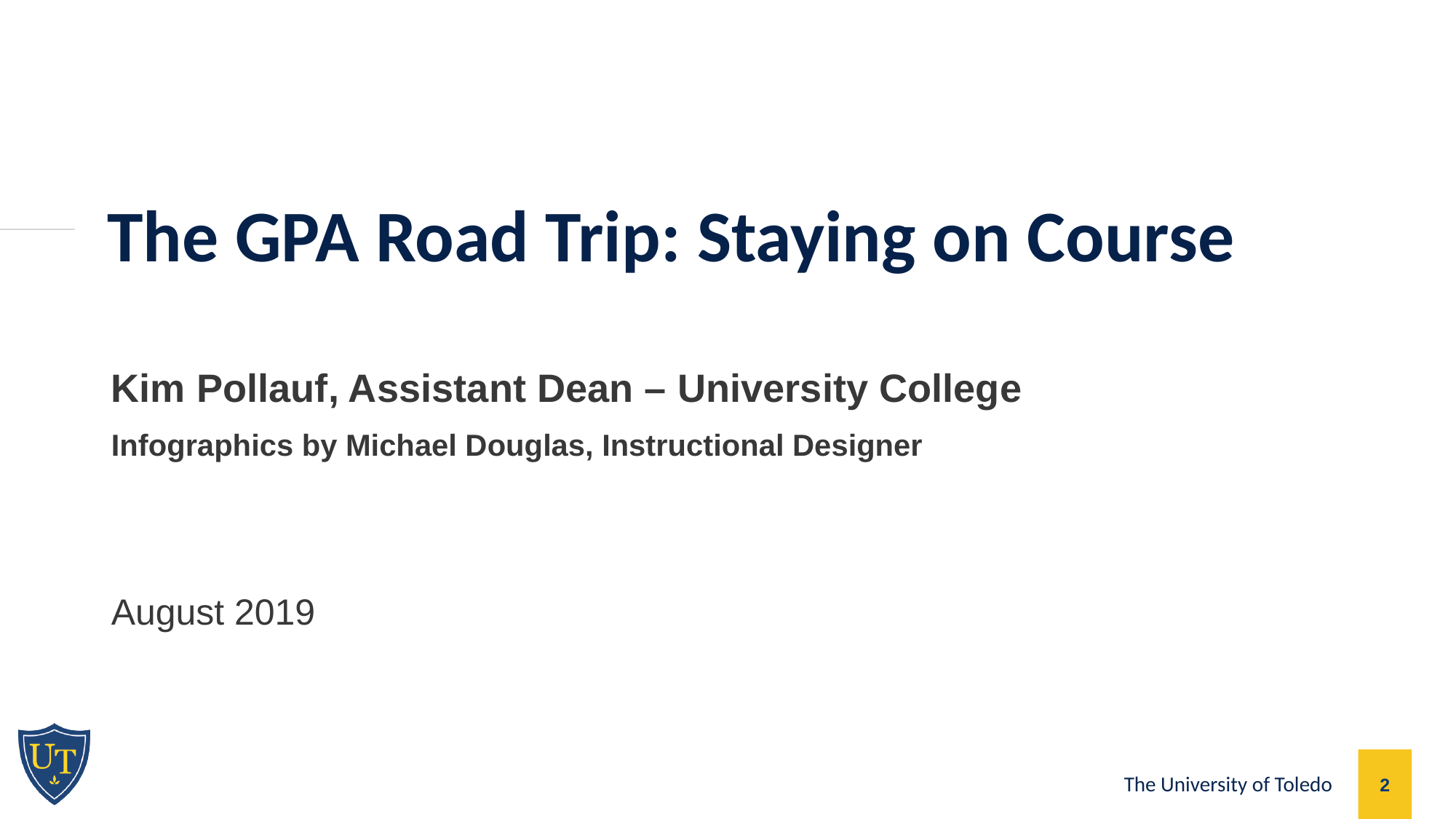

The GPA Road Trip: Staying on Course

Kim Pollauf, Assistant Dean – University College
Infographics by Michael Douglas, Instructional Designer
August 2019
2
The University of Toledo